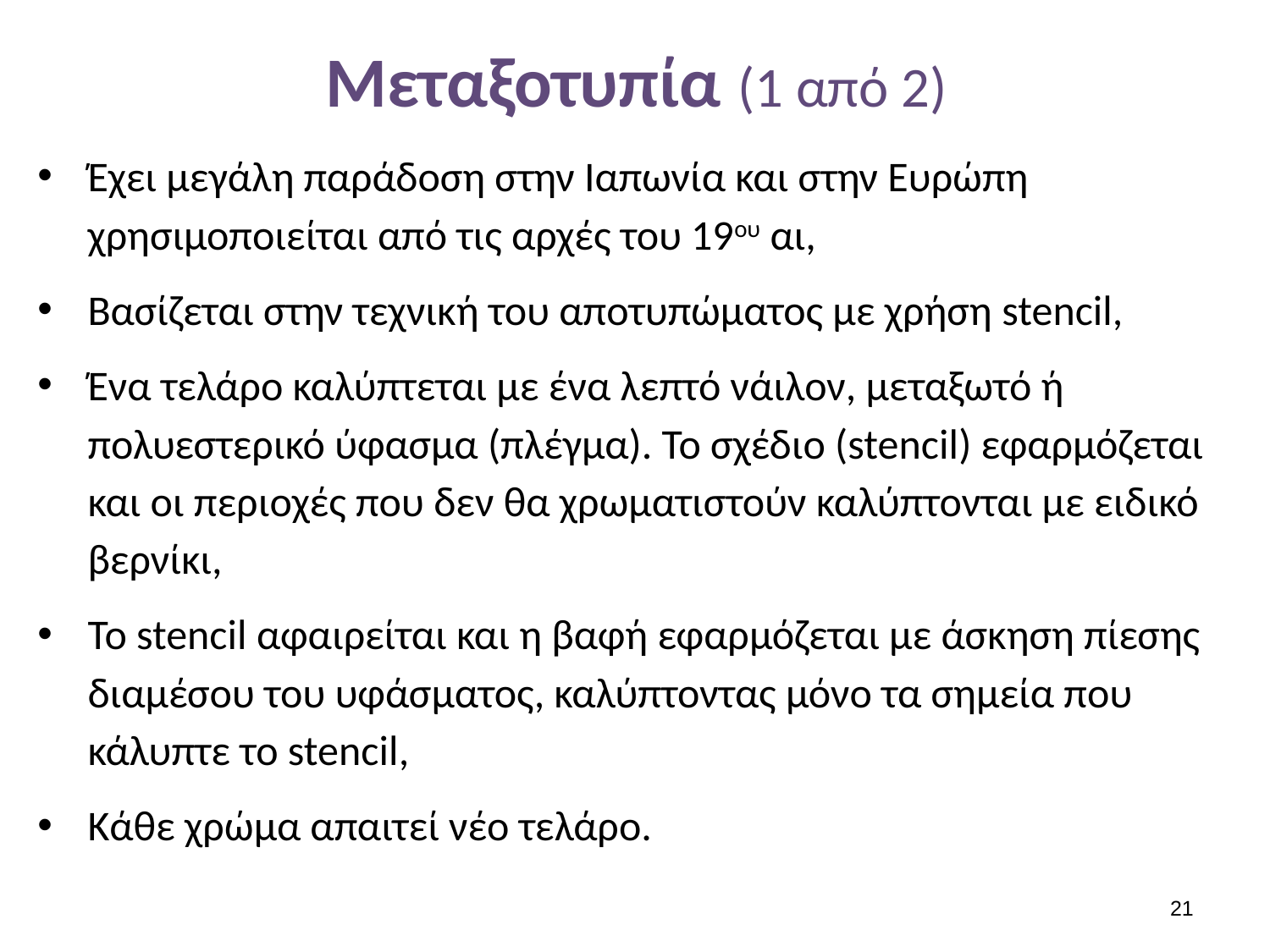

# Μεταξοτυπία (1 από 2)
Έχει μεγάλη παράδοση στην Ιαπωνία και στην Ευρώπη χρησιμοποιείται από τις αρχές του 19ου αι,
Βασίζεται στην τεχνική του αποτυπώματος με χρήση stencil,
Ένα τελάρο καλύπτεται με ένα λεπτό νάιλον, μεταξωτό ή πολυεστερικό ύφασμα (πλέγμα). Το σχέδιο (stencil) εφαρμόζεται και οι περιοχές που δεν θα χρωματιστούν καλύπτονται με ειδικό βερνίκι,
To stencil αφαιρείται και η βαφή εφαρμόζεται με άσκηση πίεσης διαμέσου του υφάσματος, καλύπτοντας μόνο τα σημεία που κάλυπτε το stencil,
Κάθε χρώμα απαιτεί νέο τελάρο.
21